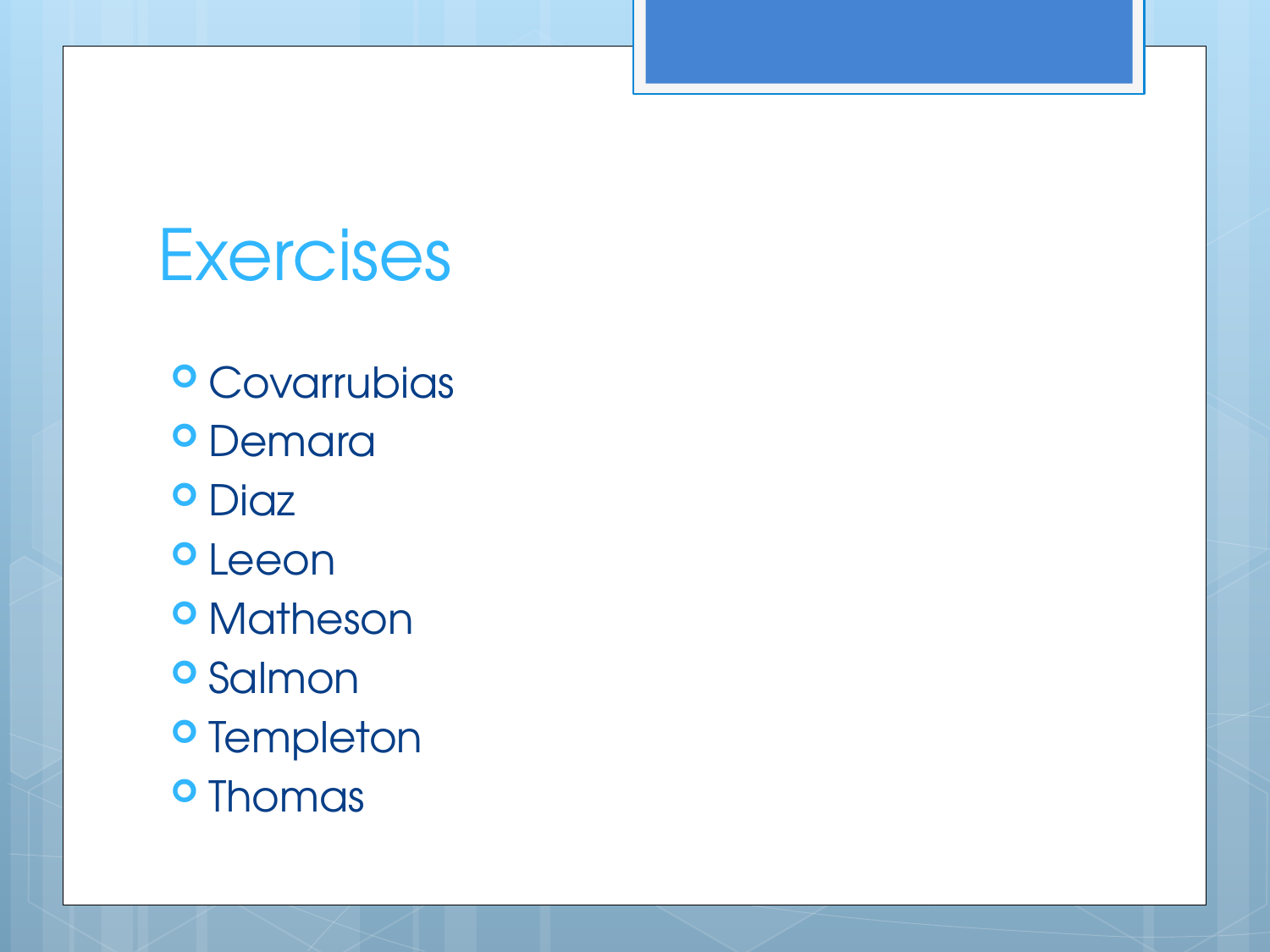

# Exercises
Covarrubias
Demara
Diaz
Leeon
Matheson
Salmon
Templeton
Thomas